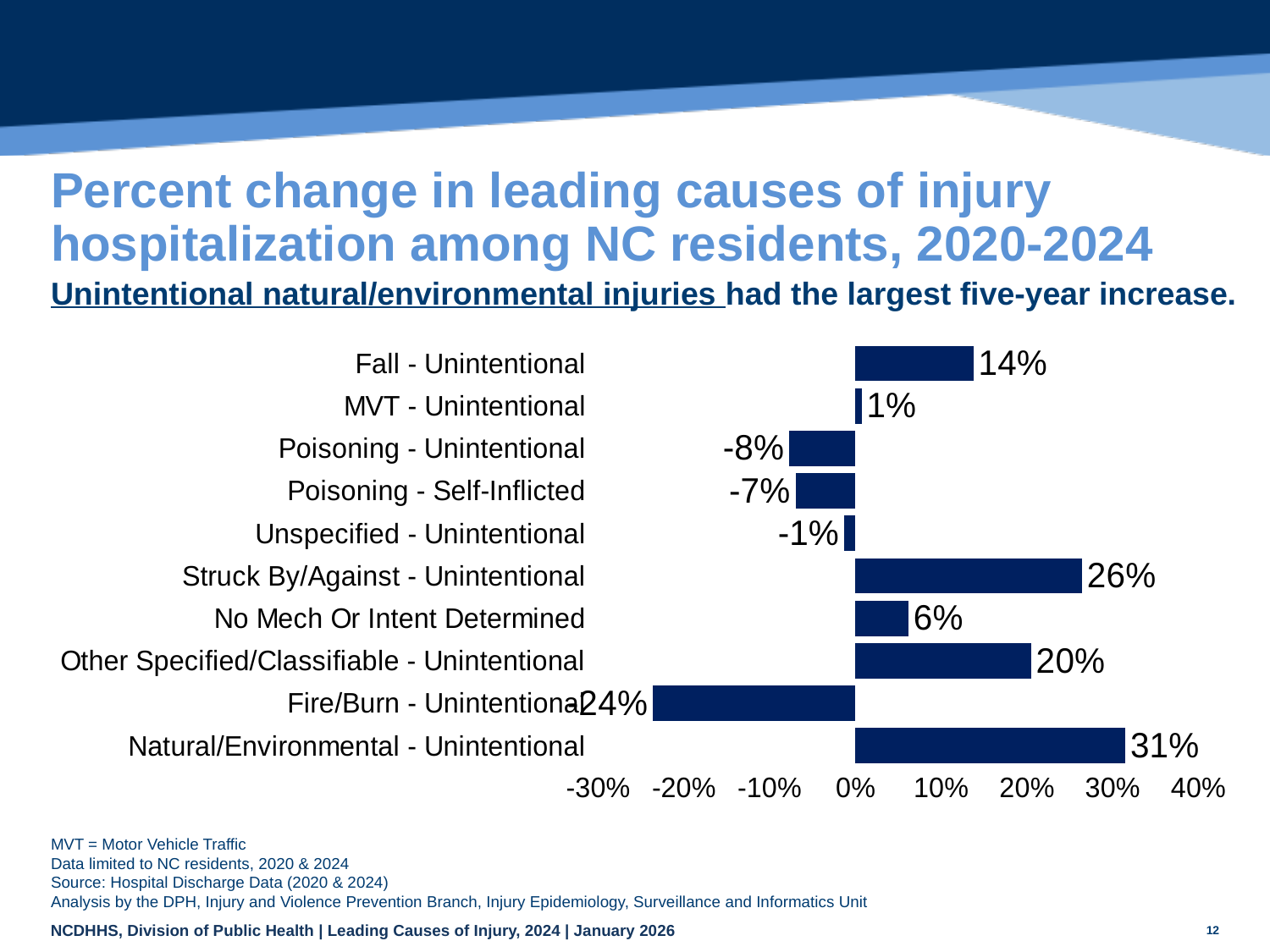

# Percent change in leading causes of injury hospitalization among NC residents, 2020-2024
Unintentional natural/environmental injuries had the largest five-year increase.

### Chart

| Category |  |
|---|---|
| Fall - Unintentional | 0.13767933581741532 |
| MVT - Unintentional | 0.007267530521019714 |
| Poisoning - Unintentional | -0.07709811728214946 |
| Poisoning - Self-Inflicted | -0.07010001695659644 |
| Unspecified - Unintentional | -0.013014745693691258 |
| Struck By/Against - Unintentional | 0.26445990878767023 |
| No Mech Or Intent Determined | 0.06175944176736914 |
| Other Specified/Classifiable - Unintentional | 0.20493012556446177 |
| Fire/Burn - Unintentional | -0.23632559114599988 |
| Natural/Environmental - Unintentional | 0.3147426890548674 |
MVT = Motor Vehicle Traffic
Data limited to NC residents, 2020 & 2024
Source: Hospital Discharge Data (2020 & 2024)
Analysis by the DPH, Injury and Violence Prevention Branch, Injury Epidemiology, Surveillance and Informatics Unit
12